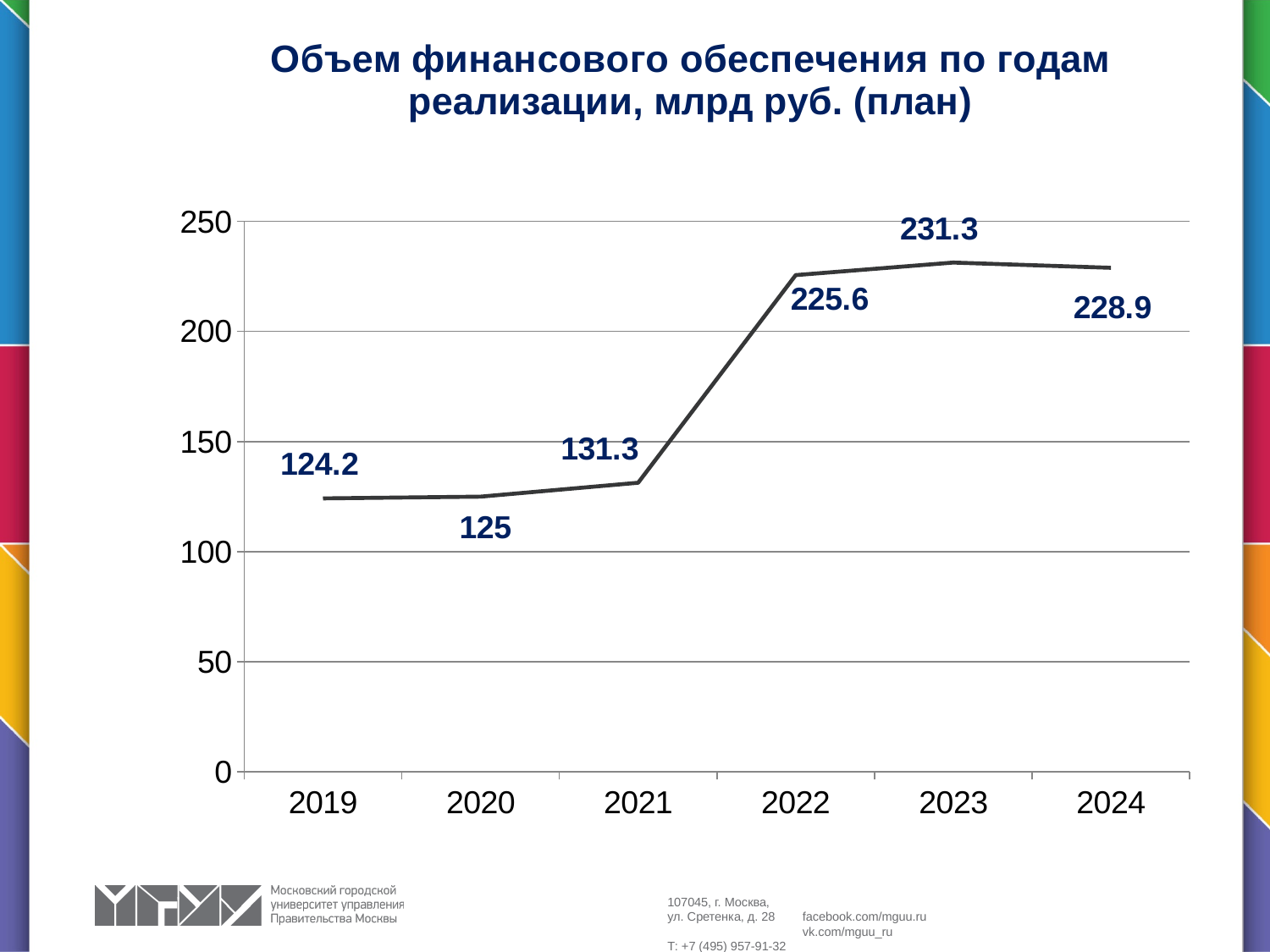

### Chart: Объем финансового обеспечения по годам реализации, млрд руб. (план)

| Category | Объем финансового обеспечения по годам реализации, млрд руб. |
|---|---|
| 2019 | 124.2 |
| 2020 | 125.0 |
| 2021 | 131.3 |
| 2022 | 225.6 |
| 2023 | 231.3 |
| 2024 | 228.9 |